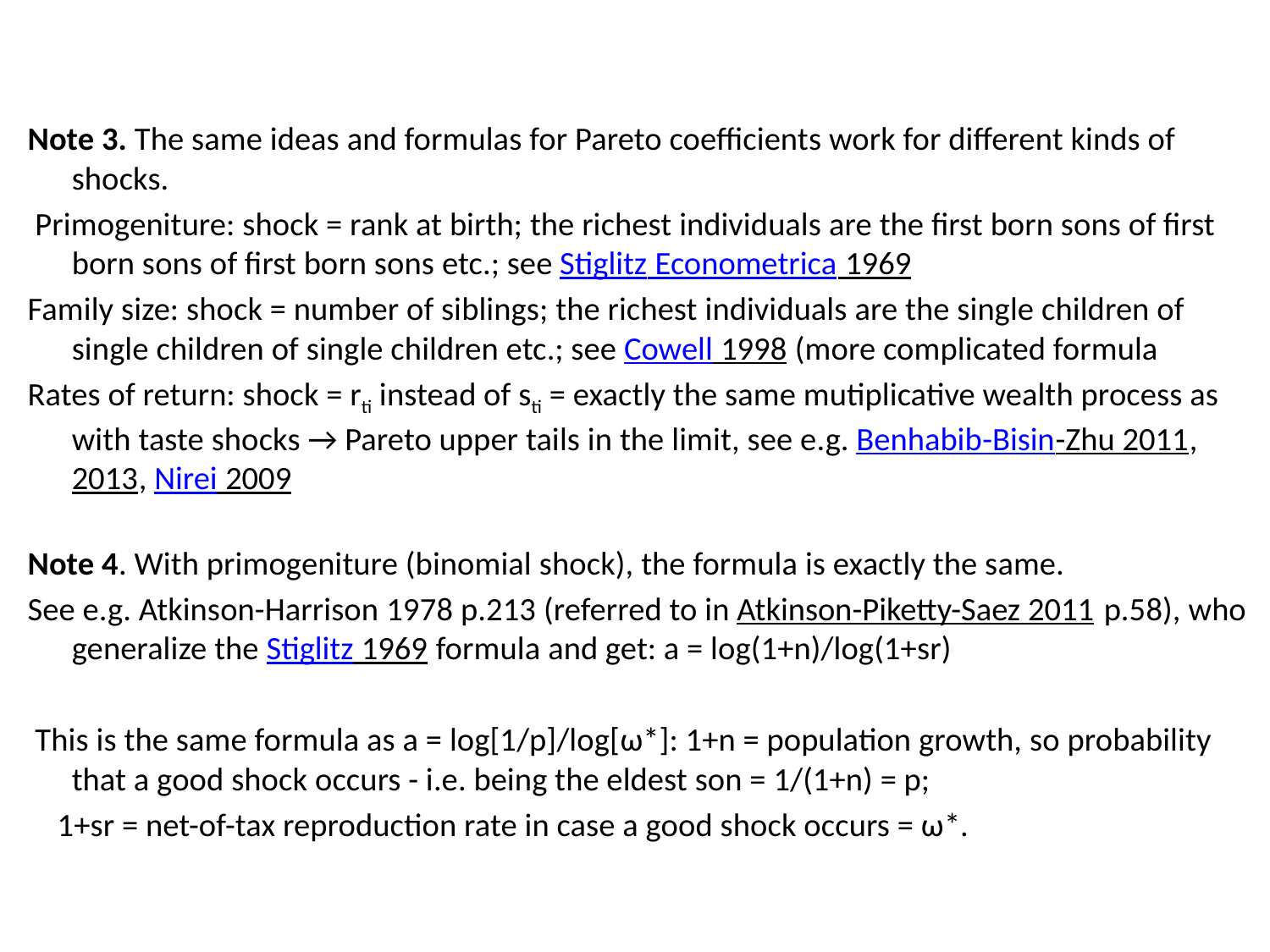

Note 3. The same ideas and formulas for Pareto coefficients work for different kinds of shocks.
 Primogeniture: shock = rank at birth; the richest individuals are the first born sons of first born sons of first born sons etc.; see Stiglitz Econometrica 1969
Family size: shock = number of siblings; the richest individuals are the single children of single children of single children etc.; see Cowell 1998 (more complicated formula
Rates of return: shock = rti instead of sti = exactly the same mutiplicative wealth process as with taste shocks → Pareto upper tails in the limit, see e.g. Benhabib-Bisin-Zhu 2011, 2013, Nirei 2009
Note 4. With primogeniture (binomial shock), the formula is exactly the same.
See e.g. Atkinson-Harrison 1978 p.213 (referred to in Atkinson-Piketty-Saez 2011 p.58), who generalize the Stiglitz 1969 formula and get: a = log(1+n)/log(1+sr)

 This is the same formula as a = log[1/p]/log[ω*]: 1+n = population growth, so probability that a good shock occurs - i.e. being the eldest son = 1/(1+n) = p;
    1+sr = net-of-tax reproduction rate in case a good shock occurs = ω*.